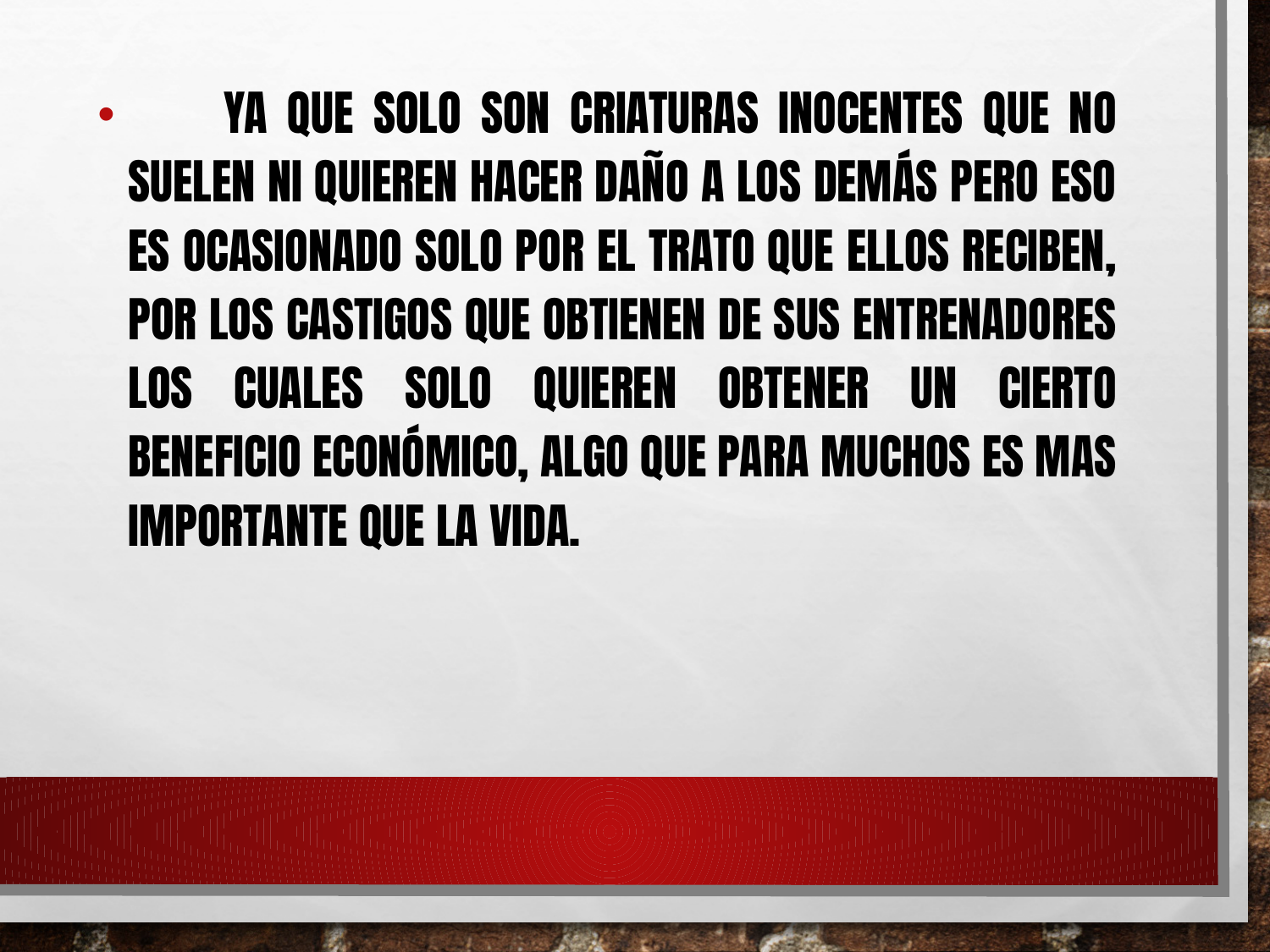

Ya que solo son criaturas inocentes que no suelen ni quieren hacer daño a los demás pero eso es ocasionado solo por el trato que ellos reciben, por los castigos que obtienen de sus entrenadores los cuales solo quieren obtener un cierto beneficio económico, algo que para muchos es mas importante que la vida.